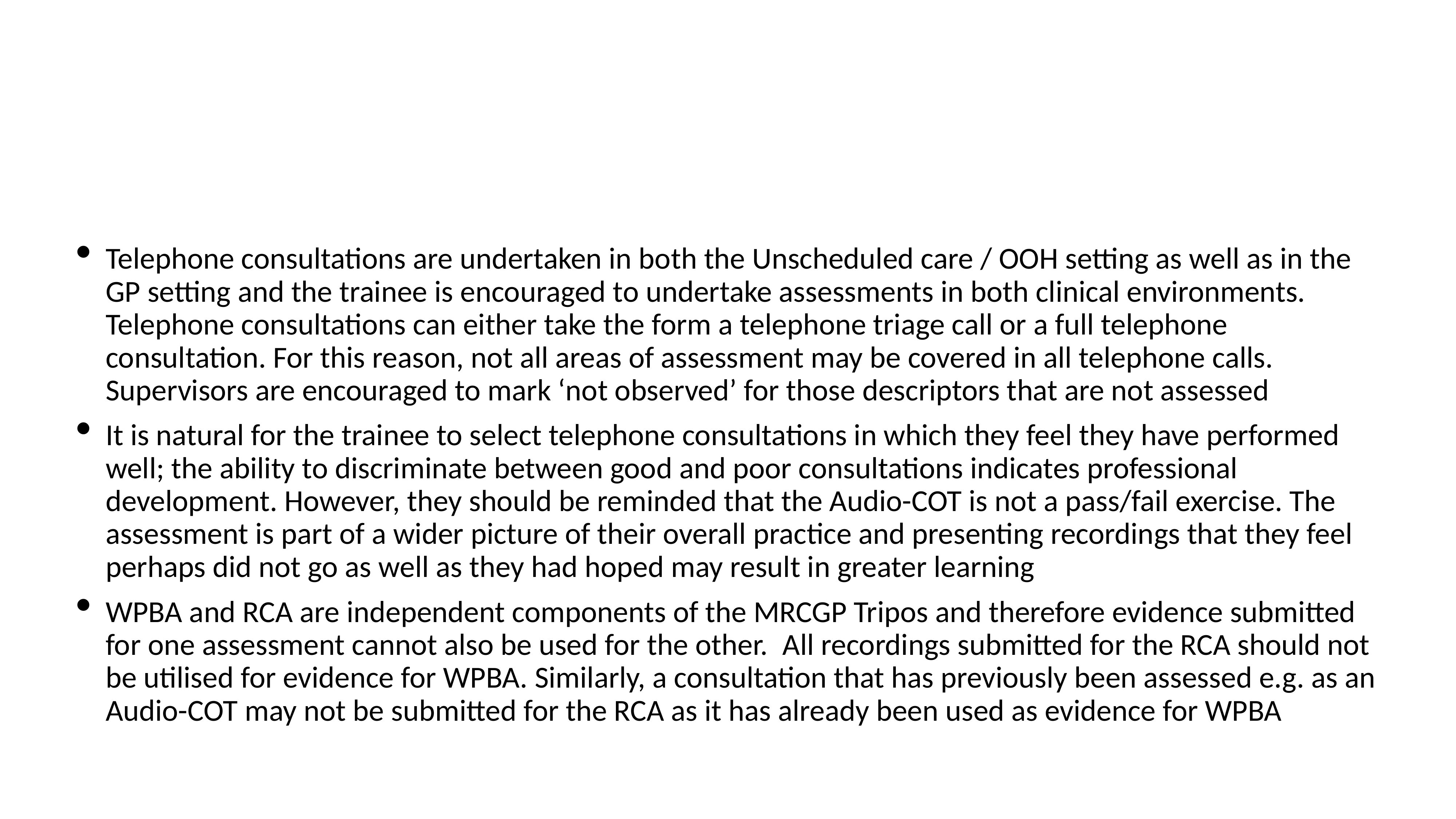

Telephone consultations are undertaken in both the Unscheduled care / OOH setting as well as in the GP setting and the trainee is encouraged to undertake assessments in both clinical environments. Telephone consultations can either take the form a telephone triage call or a full telephone consultation. For this reason, not all areas of assessment may be covered in all telephone calls. Supervisors are encouraged to mark ‘not observed’ for those descriptors that are not assessed
It is natural for the trainee to select telephone consultations in which they feel they have performed well; the ability to discriminate between good and poor consultations indicates professional development. However, they should be reminded that the Audio-COT is not a pass/fail exercise. The assessment is part of a wider picture of their overall practice and presenting recordings that they feel perhaps did not go as well as they had hoped may result in greater learning
WPBA and RCA are independent components of the MRCGP Tripos and therefore evidence submitted for one assessment cannot also be used for the other.  All recordings submitted for the RCA should not be utilised for evidence for WPBA. Similarly, a consultation that has previously been assessed e.g. as an Audio-COT may not be submitted for the RCA as it has already been used as evidence for WPBA